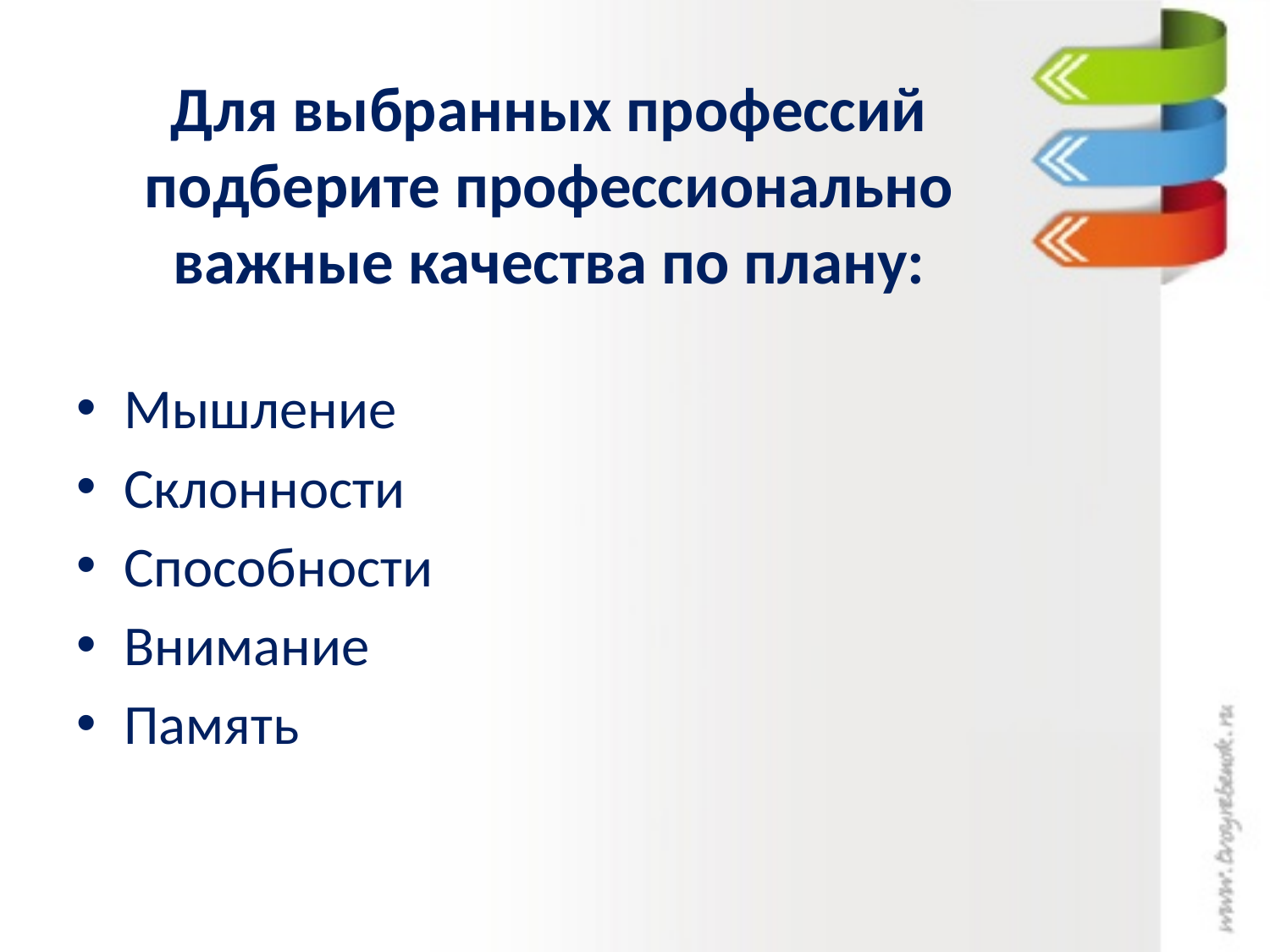

# Для выбранных профессий подберите профессионально важные качества по плану:
Мышление
Склонности
Способности
Внимание
Память